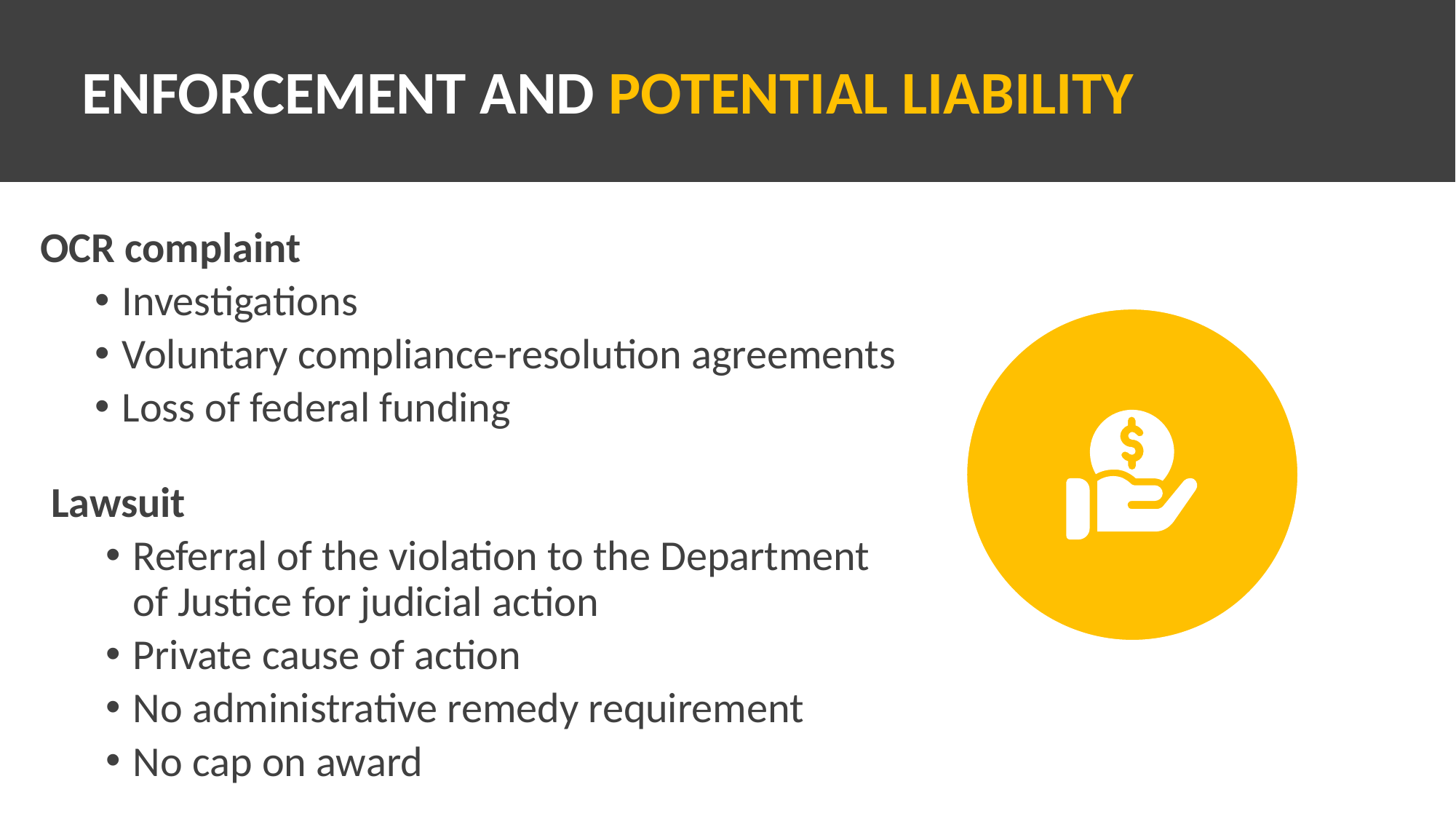

# ENFORCEMENT AND POTENTIAL LIABILITY
OCR complaint
Investigations
Voluntary compliance-resolution agreements
Loss of federal funding

Lawsuit
Referral of the violation to the Department of Justice for judicial action
Private cause of action
No administrative remedy requirement
No cap on award